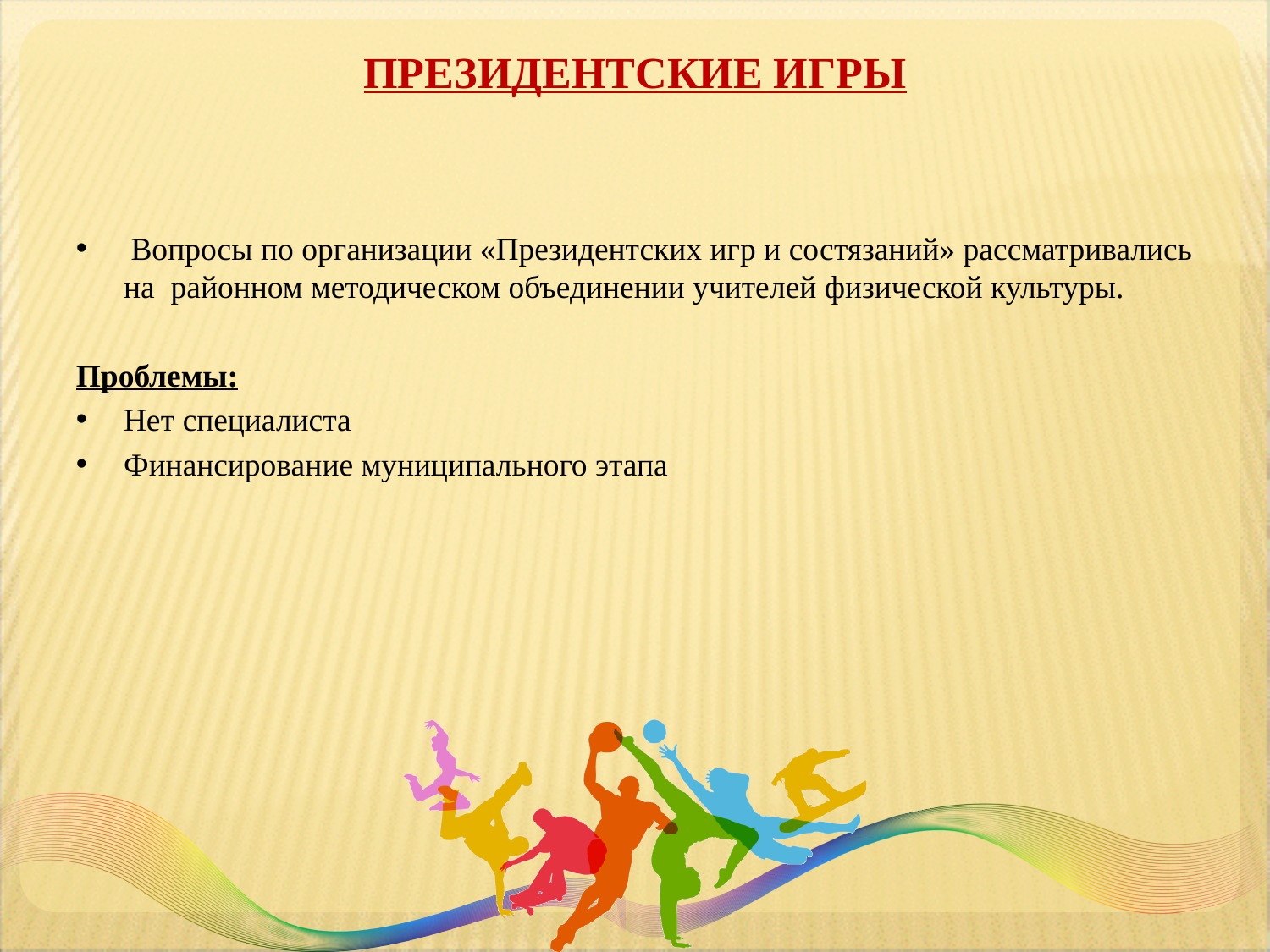

# Президентские игры
 Вопросы по организации «Президентских игр и состязаний» рассматривались на  районном методическом объединении учителей физической культуры.

Проблемы:
Нет специалиста
Финансирование муниципального этапа